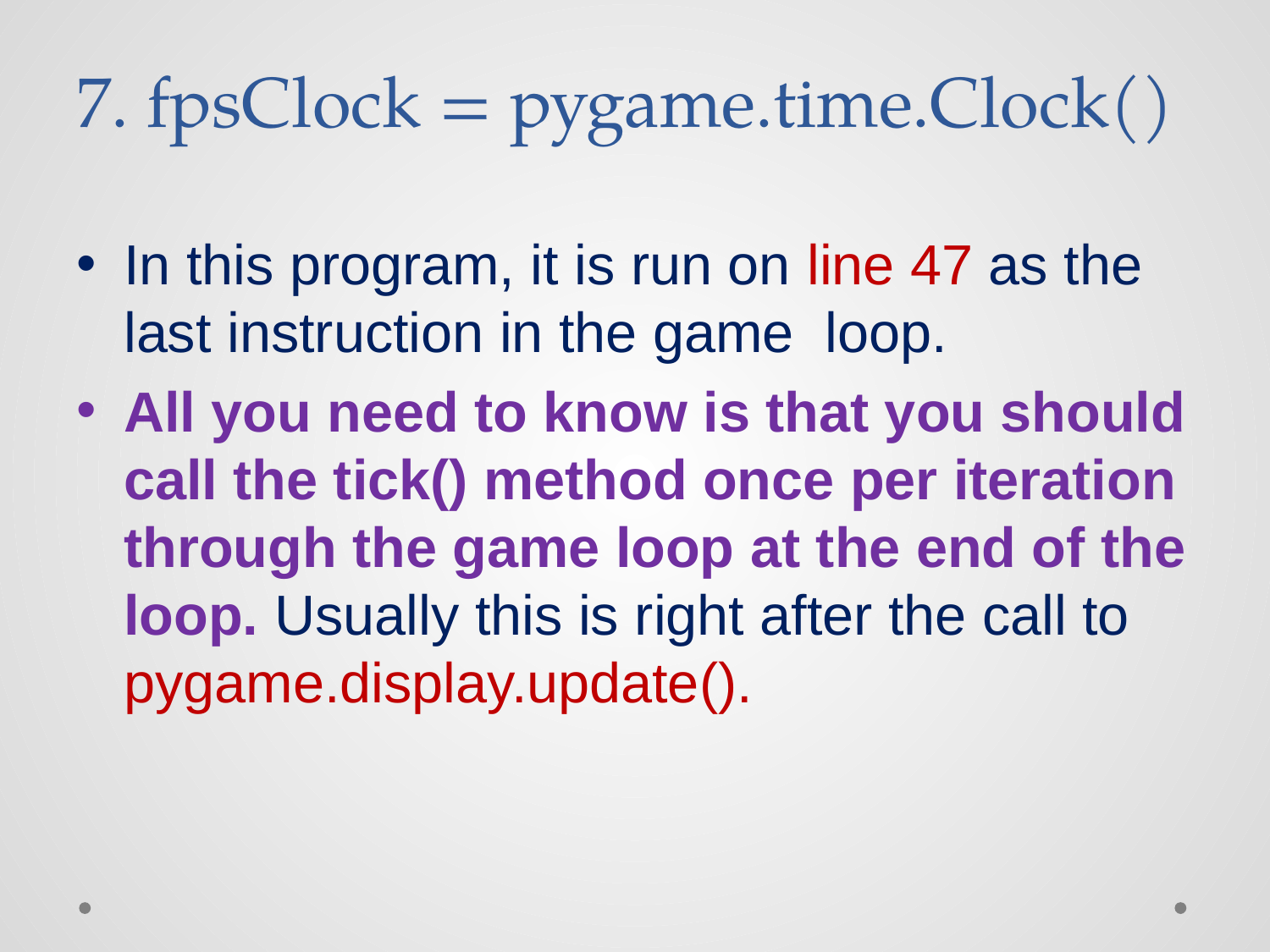

# 7. fpsClock = pygame.time.Clock()
In this program, it is run on line 47 as the last instruction in the game  loop.
All you need to know is that you should call the tick() method once per iteration through the game loop at the end of the loop. Usually this is right after the call to pygame.display.update().